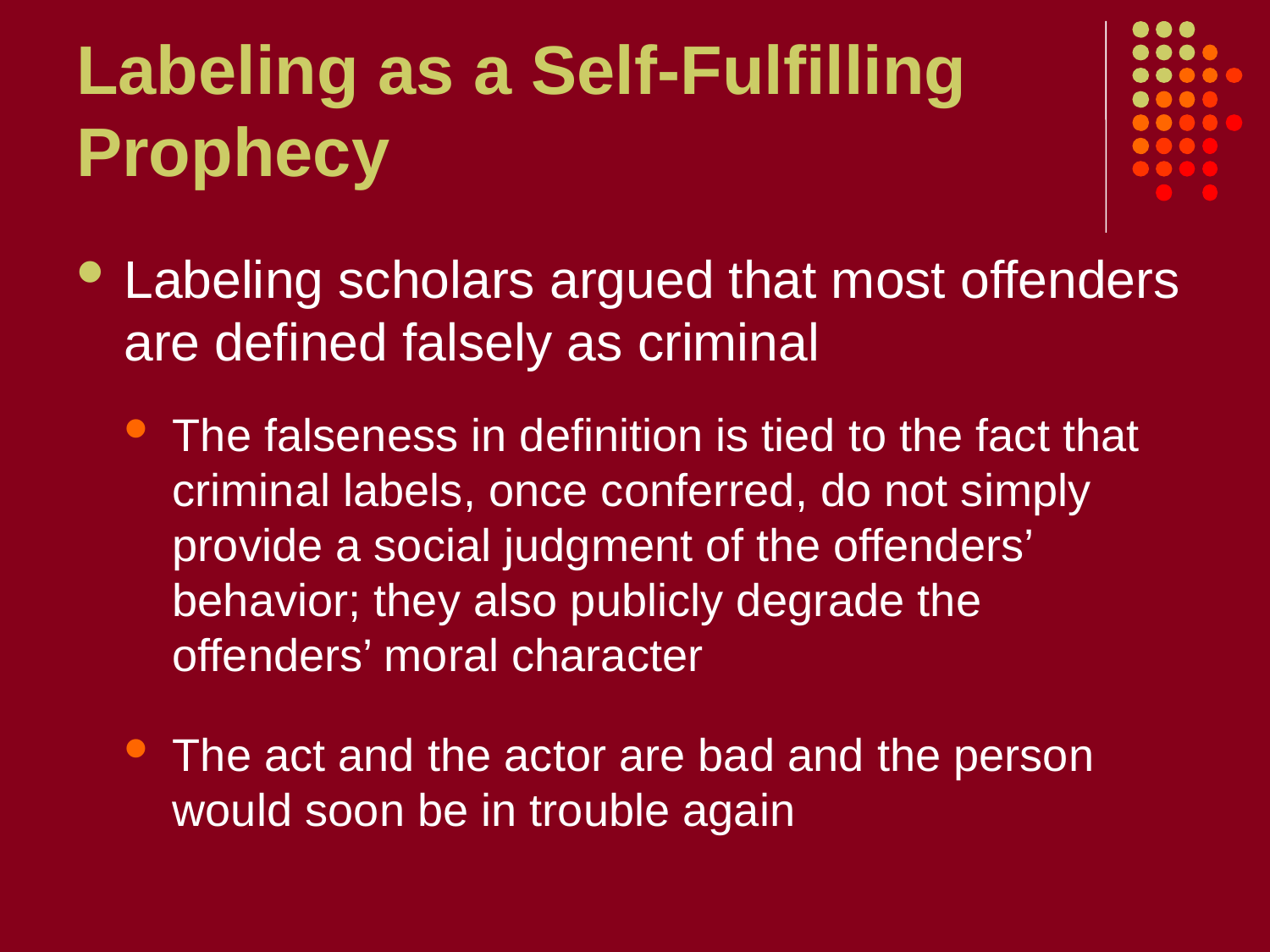

# Labeling as a Self-Fulfilling Prophecy
Labeling scholars argued that most offenders are defined falsely as criminal

The falseness in definition is tied to the fact that criminal labels, once conferred, do not simply provide a social judgment of the offenders’ behavior; they also publicly degrade the offenders’ moral character

The act and the actor are bad and the person would soon be in trouble again